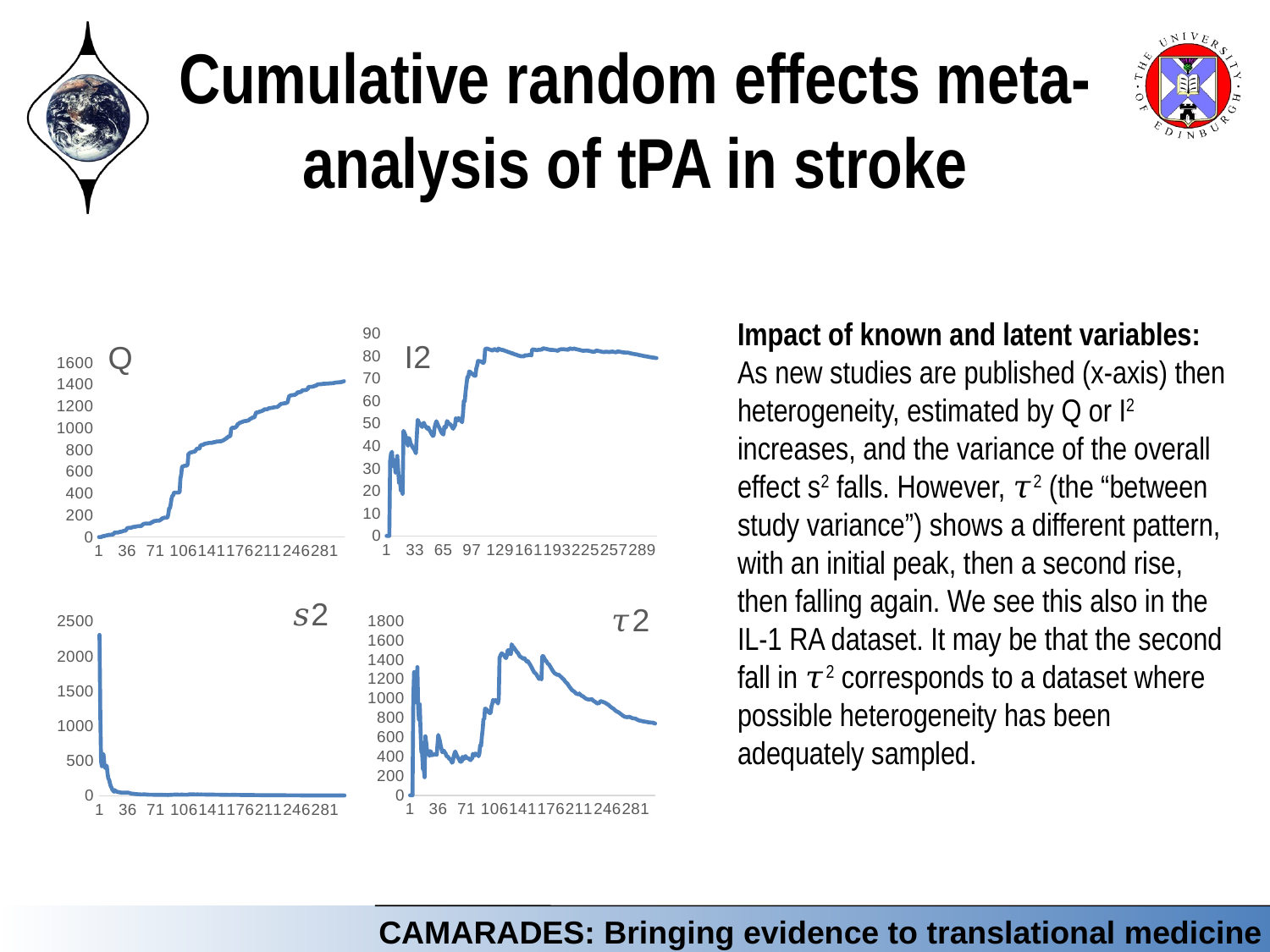

# Cumulative random effects meta-analysis of tPA in stroke

### Chart: I2

| Category | I2 |
|---|---|

### Chart: Q

| Category | QE |
|---|---|
Impact of known and latent variables: As new studies are published (x-axis) then heterogeneity, estimated by Q or I2 increases, and the variance of the overall effect s2 falls. However, 𝜏2 (the “between study variance”) shows a different pattern, with an initial peak, then a second rise, then falling again. We see this also in the IL-1 RA dataset. It may be that the second fall in 𝜏2 corresponds to a dataset where possible heterogeneity has been adequately sampled.

### Chart: 𝜏2

| Category | tau2 |
|---|---|

### Chart: 𝑠2

| Category | s squ |
|---|---|